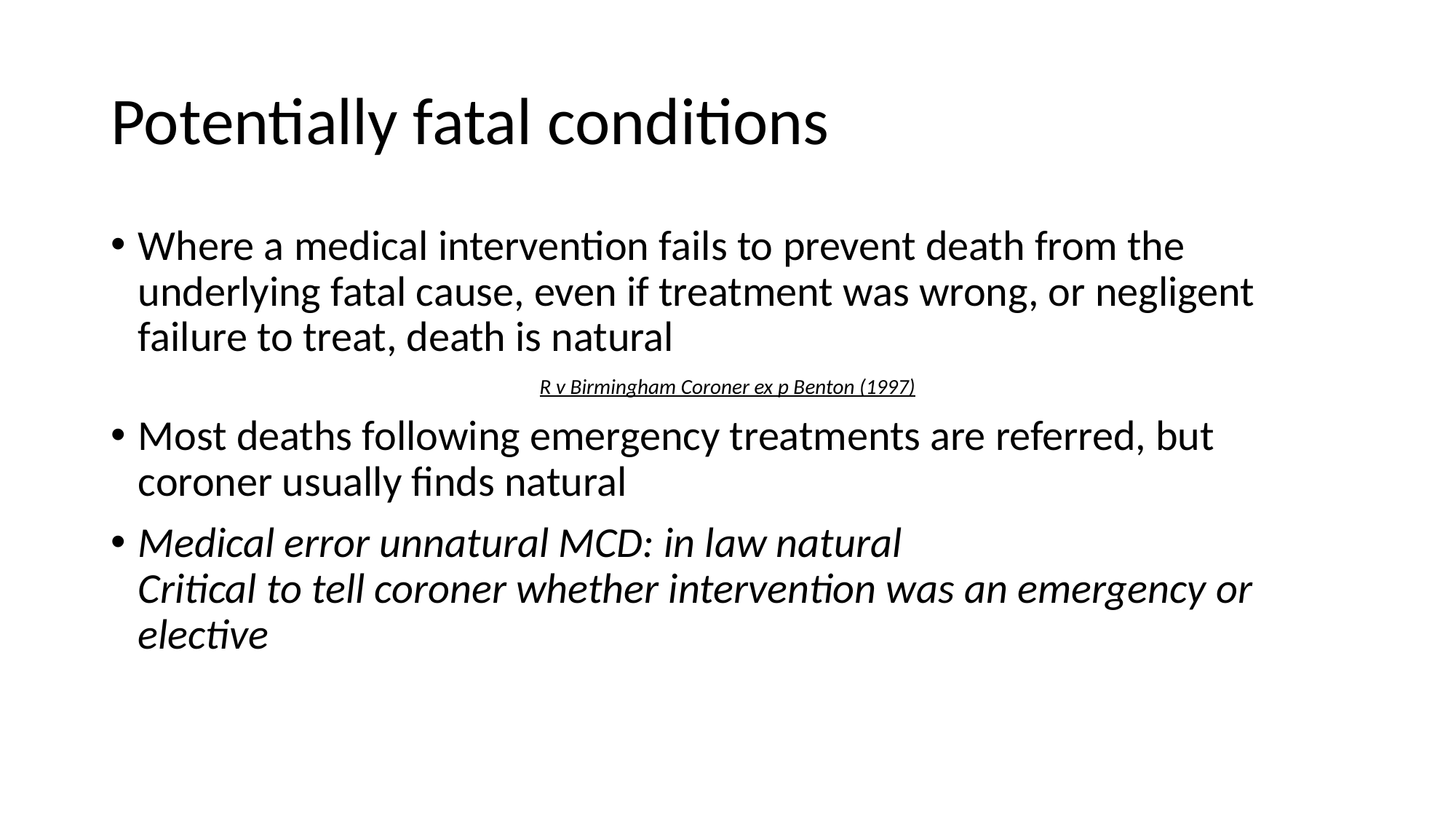

# Potentially fatal conditions
Where a medical intervention fails to prevent death from the underlying fatal cause, even if treatment was wrong, or negligent failure to treat, death is natural
R v Birmingham Coroner ex p Benton (1997)
Most deaths following emergency treatments are referred, but coroner usually finds natural
Medical error unnatural MCD: in law natural
Critical to tell coroner whether intervention was an emergency or elective